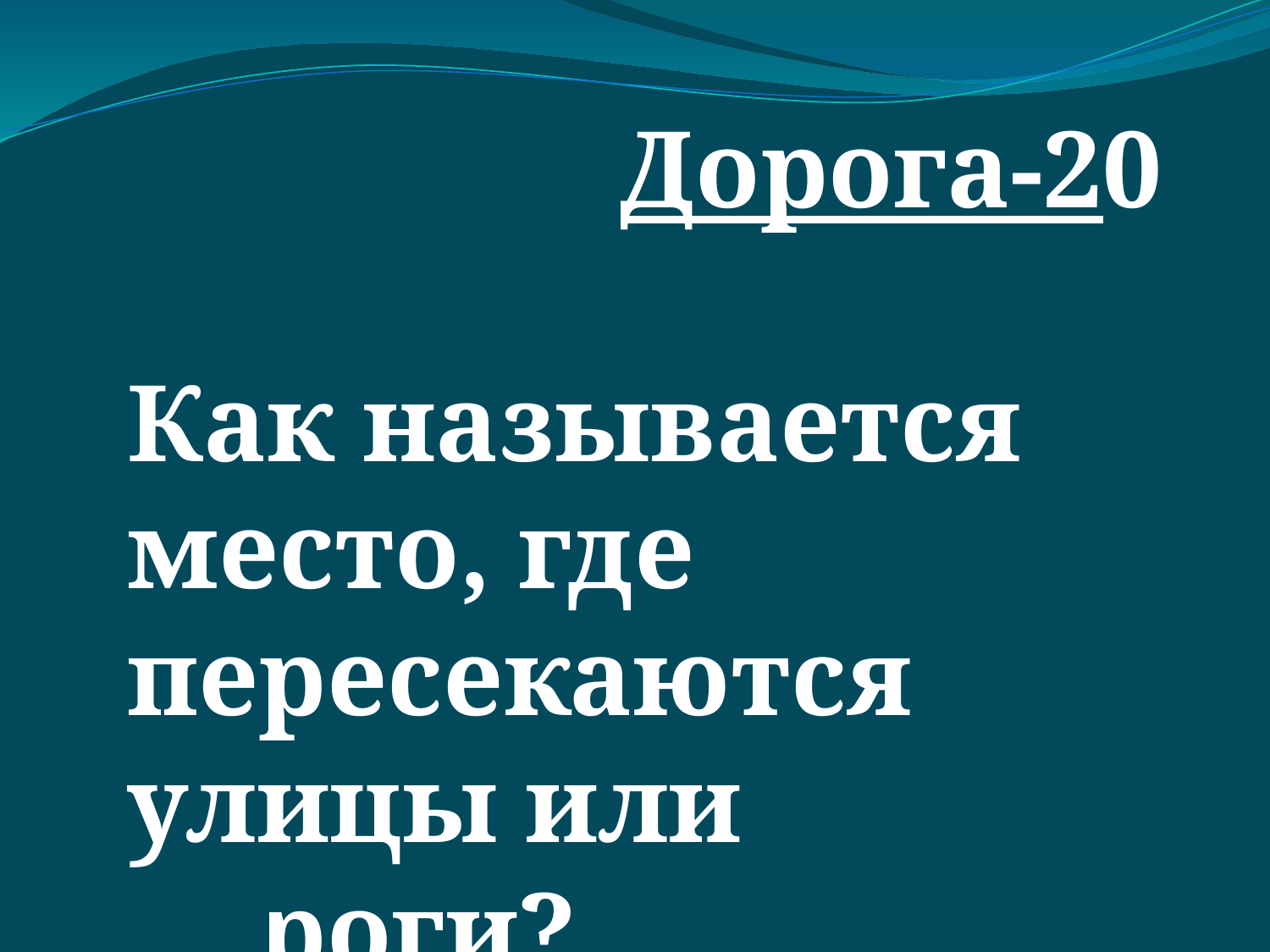

Дорога-20

Как называется место, где пересекаются улицы или дороги?